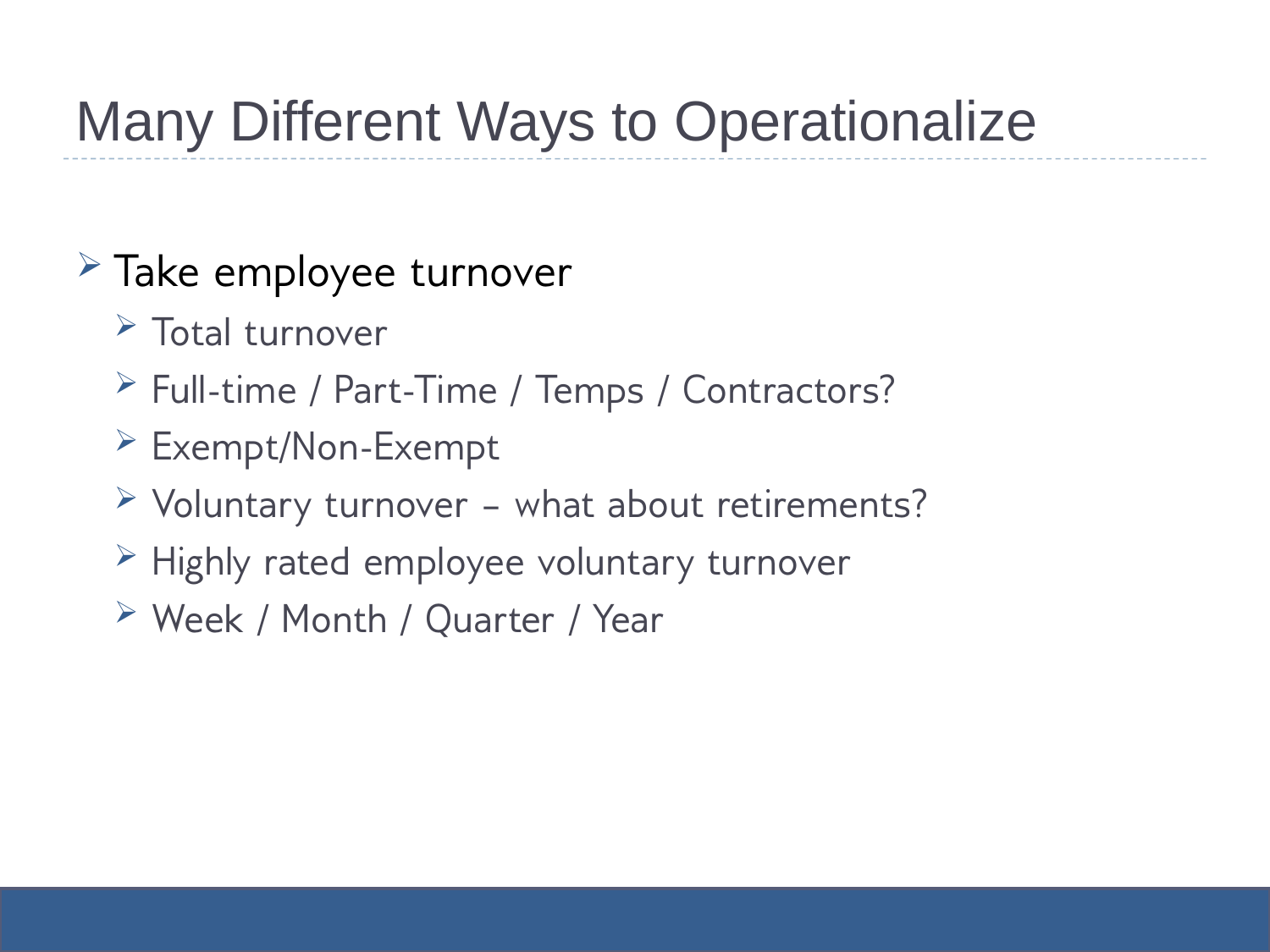

# Many Different Ways to Operationalize

Take employee turnover
Total turnover
Full-time / Part-Time / Temps / Contractors?
Exempt/Non-Exempt
Voluntary turnover – what about retirements?
Highly rated employee voluntary turnover
Week / Month / Quarter / Year